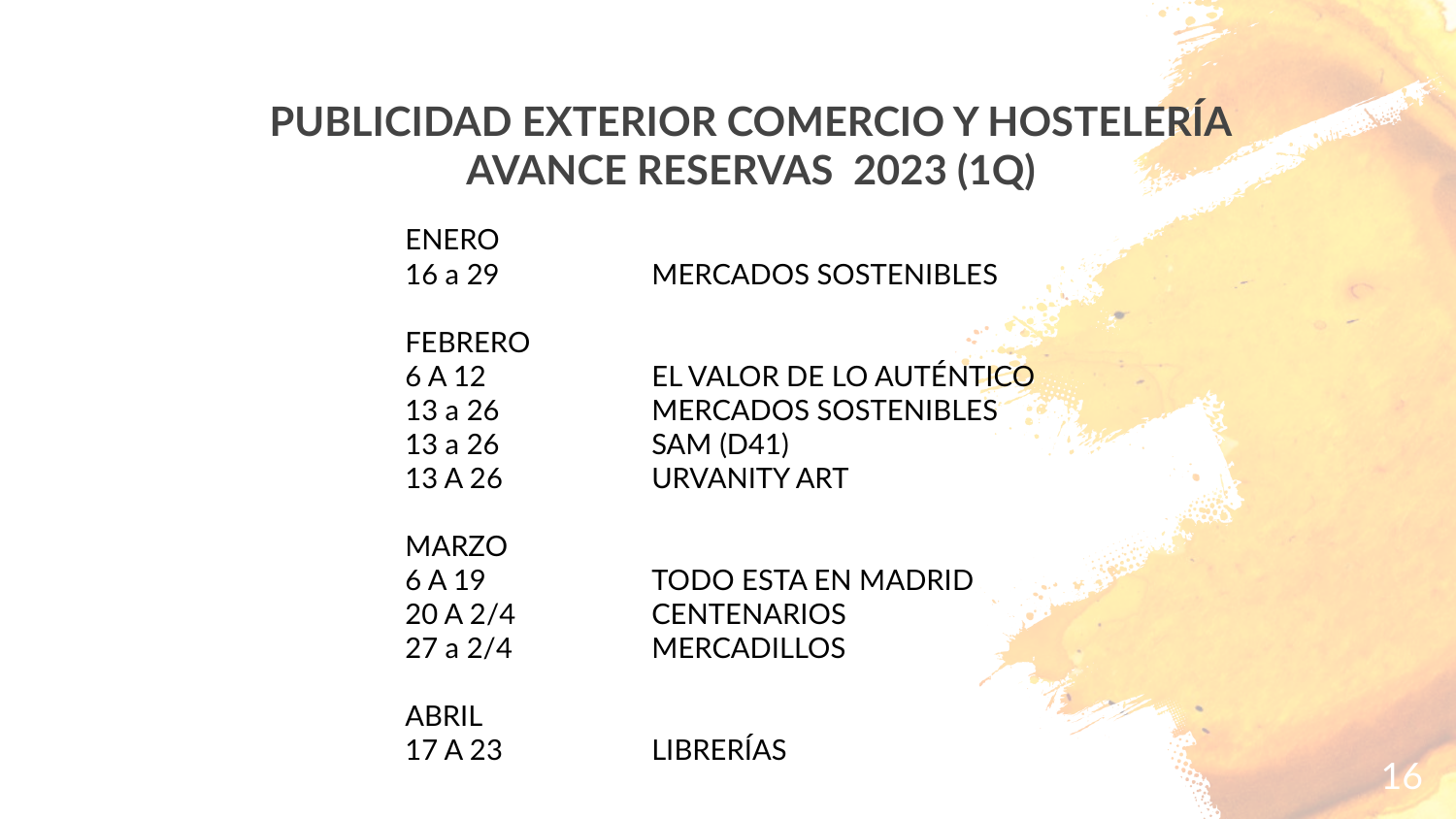

PUBLICIDAD EXTERIOR COMERCIO Y HOSTELERÍA
AVANCE RESERVAS  2023 (1Q)
| ENERO |  |
| --- | --- |
| 16 a 29 | MERCADOS SOSTENIBLES |
|  |  |
| FEBRERO |  |
| 6 A 12 | EL VALOR DE LO AUTÉNTICO |
| 13 a 26 | MERCADOS SOSTENIBLES |
| 13 a 26 | SAM (D41) |
| 13 A 26 | URVANITY ART |
|  |  |
| MARZO |  |
| 6 A 19 | TODO ESTA EN MADRID |
| 20 A 2/4 | CENTENARIOS |
| 27 a 2/4 | MERCADILLOS |
|  |  |
| ABRIL |  |
| 17 A 23 | LIBRERÍAS |

16